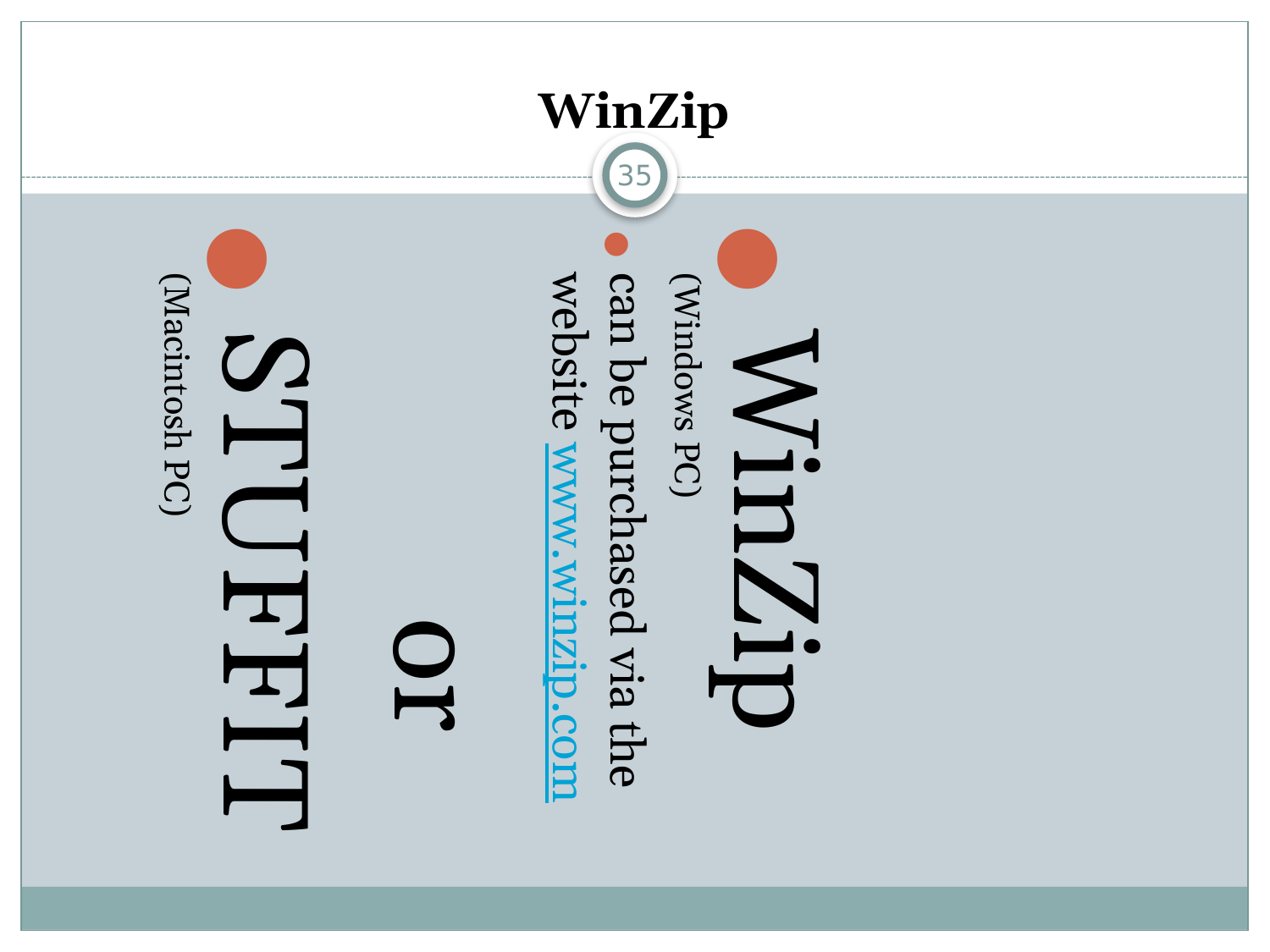

WinZip
35
WinZip (Windows PC)
can be purchased via the website www.winzip.com
             or
STUFFIT (Macintosh PC)